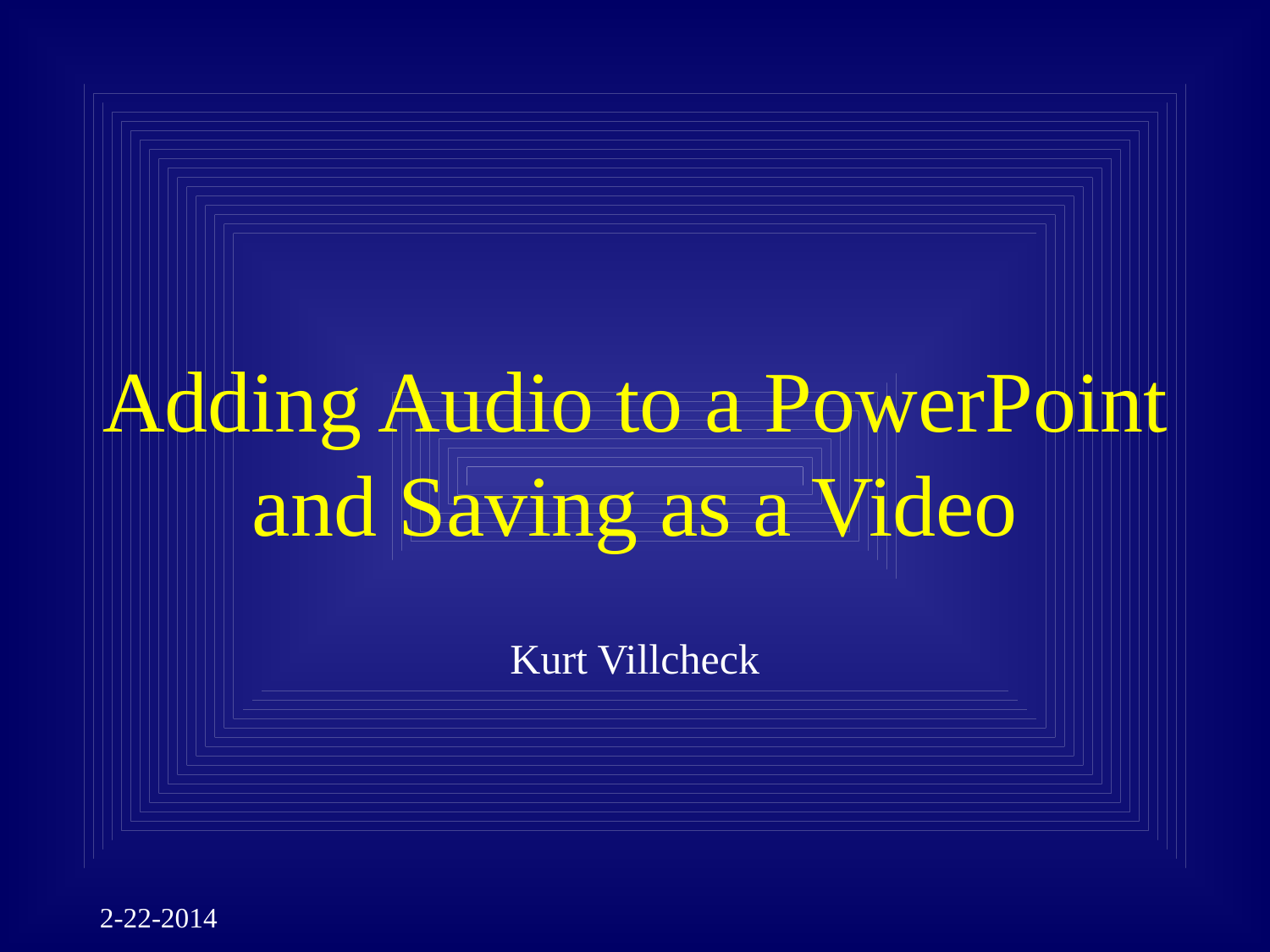

# Adding Audio to a PowerPoint and Saving as a Video

Kurt Villcheck
2-22-2014